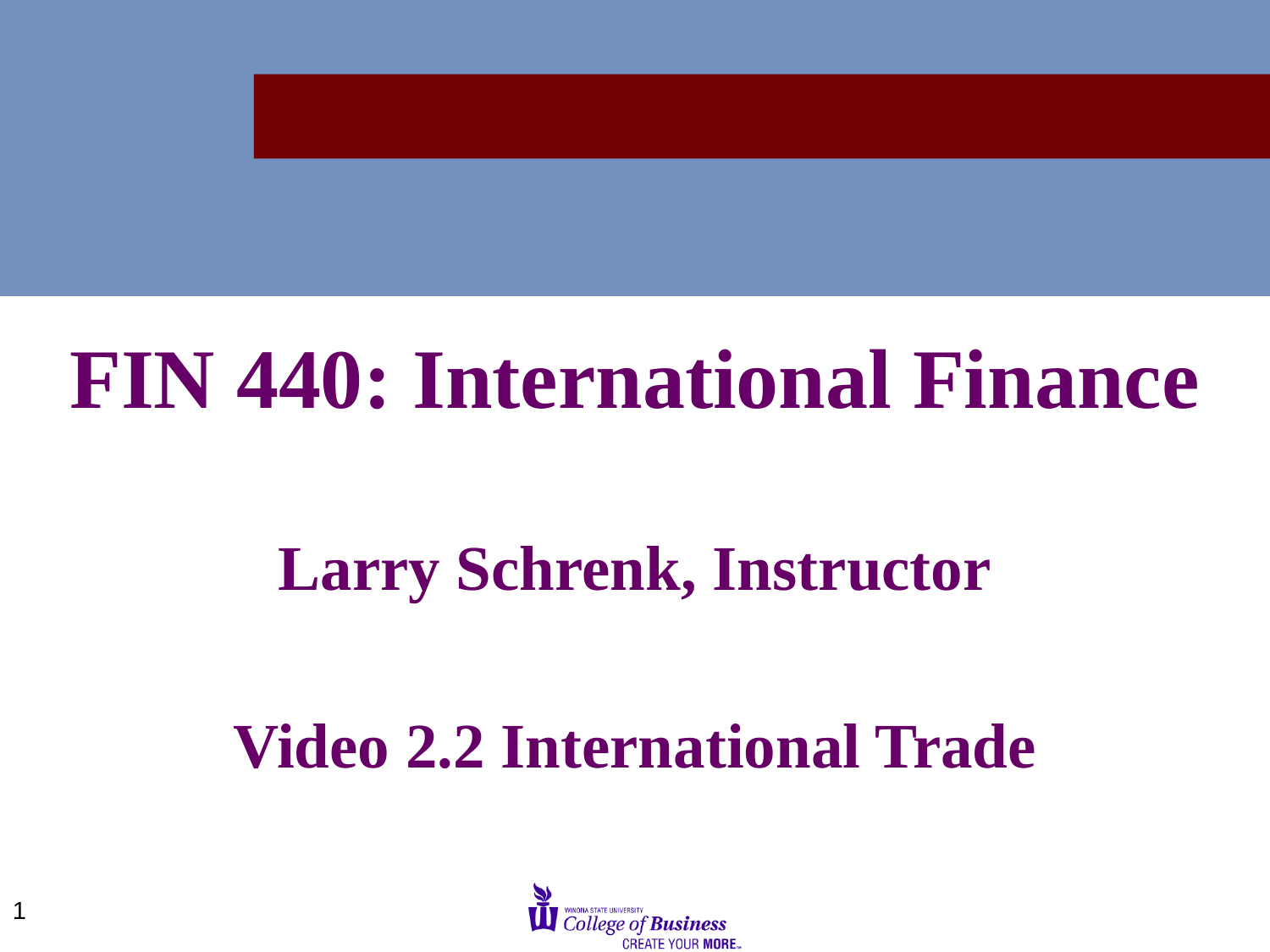

FIN 440: International Finance

Larry Schrenk, Instructor

Video 2.2 International Trade

1